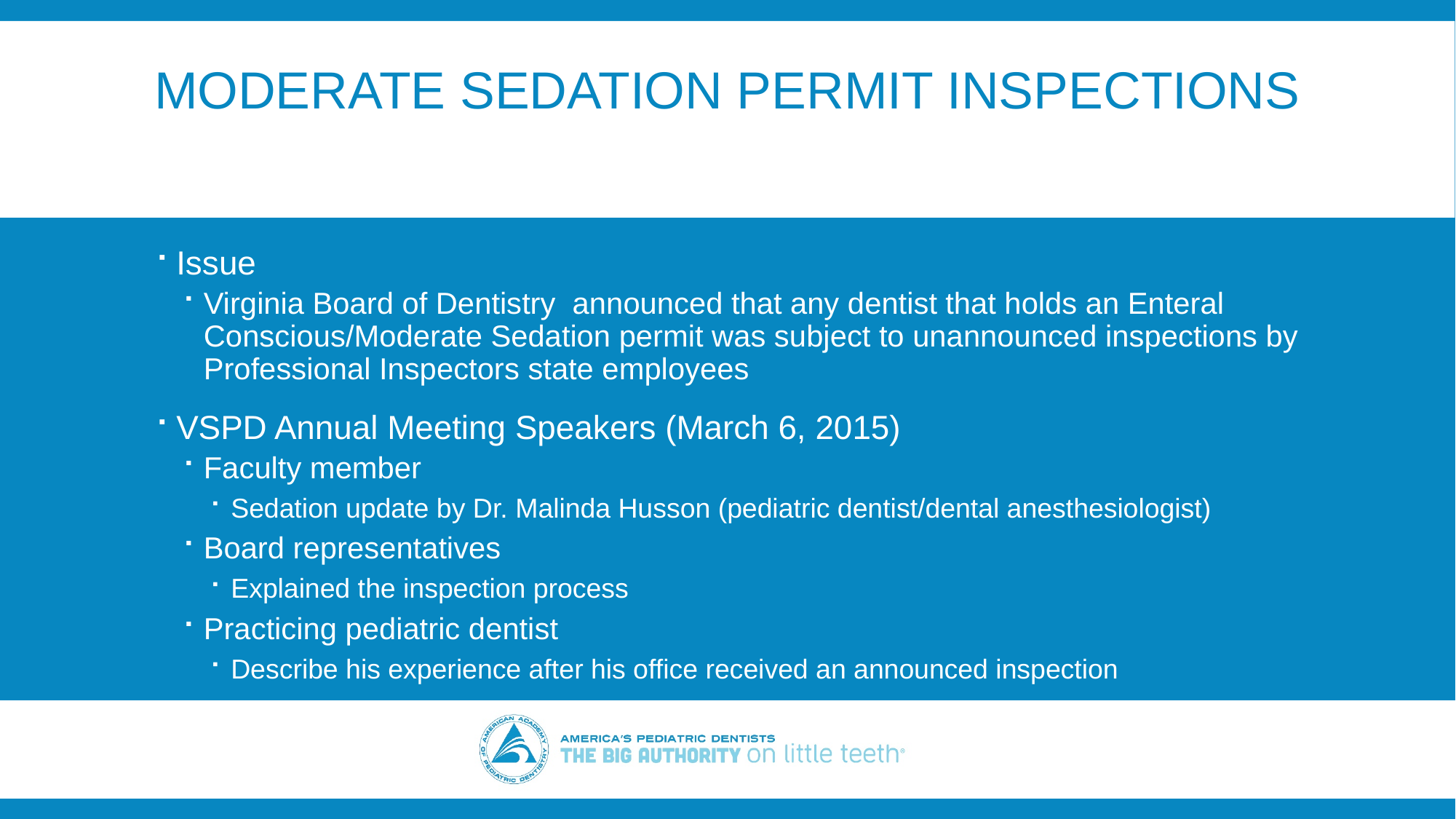

# Moderate Sedation Permit Inspections
Issue
Virginia Board of Dentistry  announced that any dentist that holds an Enteral Conscious/Moderate Sedation permit was subject to unannounced inspections by Professional Inspectors state employees
VSPD Annual Meeting Speakers (March 6, 2015)
Faculty member
Sedation update by Dr. Malinda Husson (pediatric dentist/dental anesthesiologist)
Board representatives
Explained the inspection process
Practicing pediatric dentist
Describe his experience after his office received an announced inspection